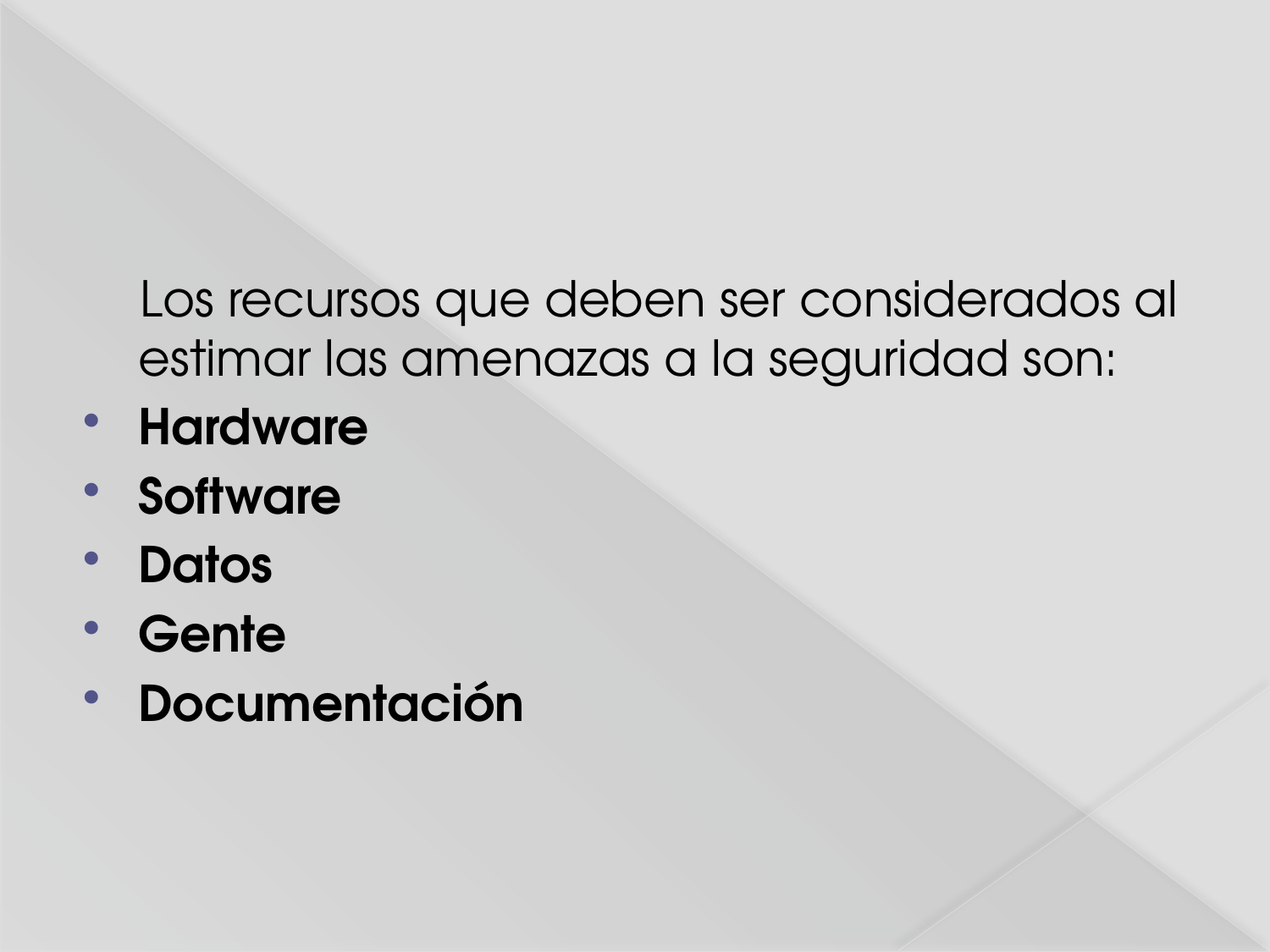

#
    Los recursos que deben ser considerados al estimar las amenazas a la seguridad son:
Hardware
Software
Datos
Gente
Documentación